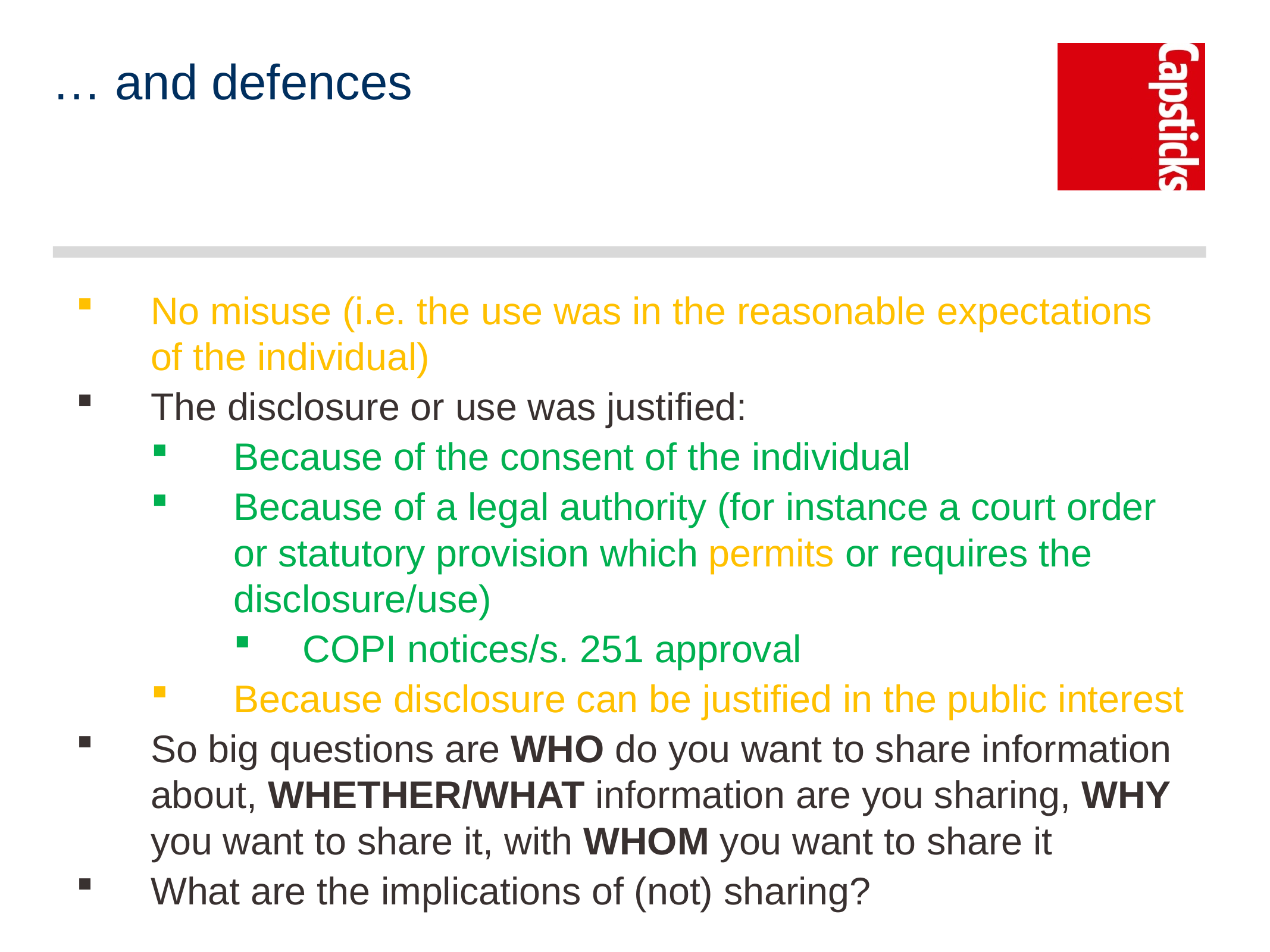

# … and defences
No misuse (i.e. the use was in the reasonable expectations of the individual)
The disclosure or use was justified:
Because of the consent of the individual
Because of a legal authority (for instance a court order or statutory provision which permits or requires the disclosure/use)
COPI notices/s. 251 approval
Because disclosure can be justified in the public interest
So big questions are WHO do you want to share information about, WHETHER/WHAT information are you sharing, WHY you want to share it, with WHOM you want to share it
What are the implications of (not) sharing?